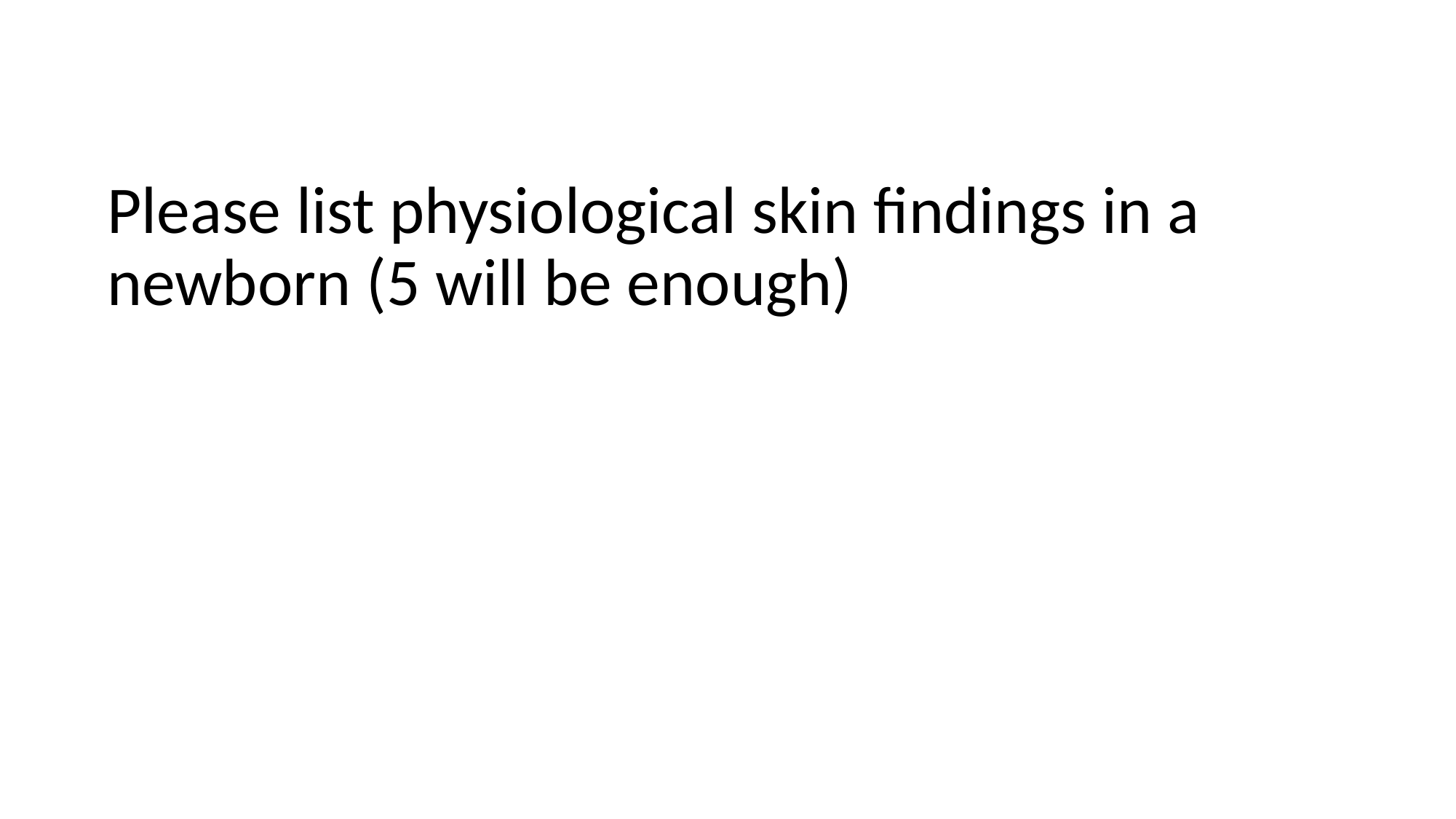

# Please list physiological skin findings in a newborn (5 will be enough)